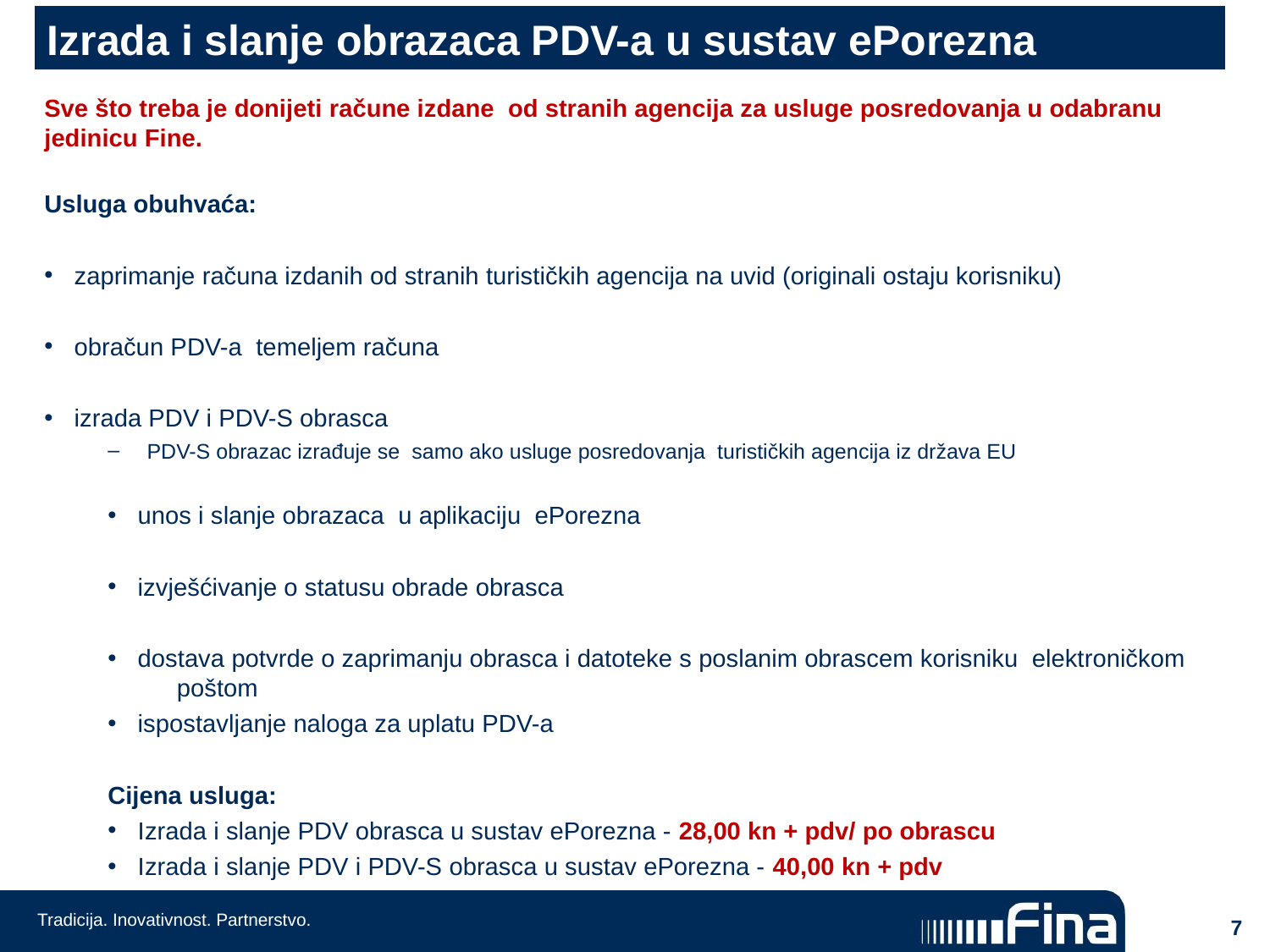

Izrada i slanje obrazaca PDV-a u sustav ePorezna
Sve što treba je donijeti račune izdane  od stranih agencija za usluge posredovanja u odabranu jedinicu Fine.

Usluga obuhvaća:

zaprimanje računa izdanih od stranih turističkih agencija na uvid (originali ostaju korisniku)

obračun PDV-a  temeljem računa

izrada PDV i PDV-S obrasca
PDV-S obrazac izrađuje se  samo ako usluge posredovanja  turističkih agencija iz država EU

unos i slanje obrazaca  u aplikaciju  ePorezna

izvješćivanje o statusu obrade obrasca

dostava potvrde o zaprimanju obrasca i datoteke s poslanim obrascem korisniku  elektroničkom poštom
ispostavljanje naloga za uplatu PDV-a

Cijena usluga:
Izrada i slanje PDV obrasca u sustav ePorezna - 28,00 kn + pdv/ po obrascu
Izrada i slanje PDV i PDV-S obrasca u sustav ePorezna - 40,00 kn + pdv